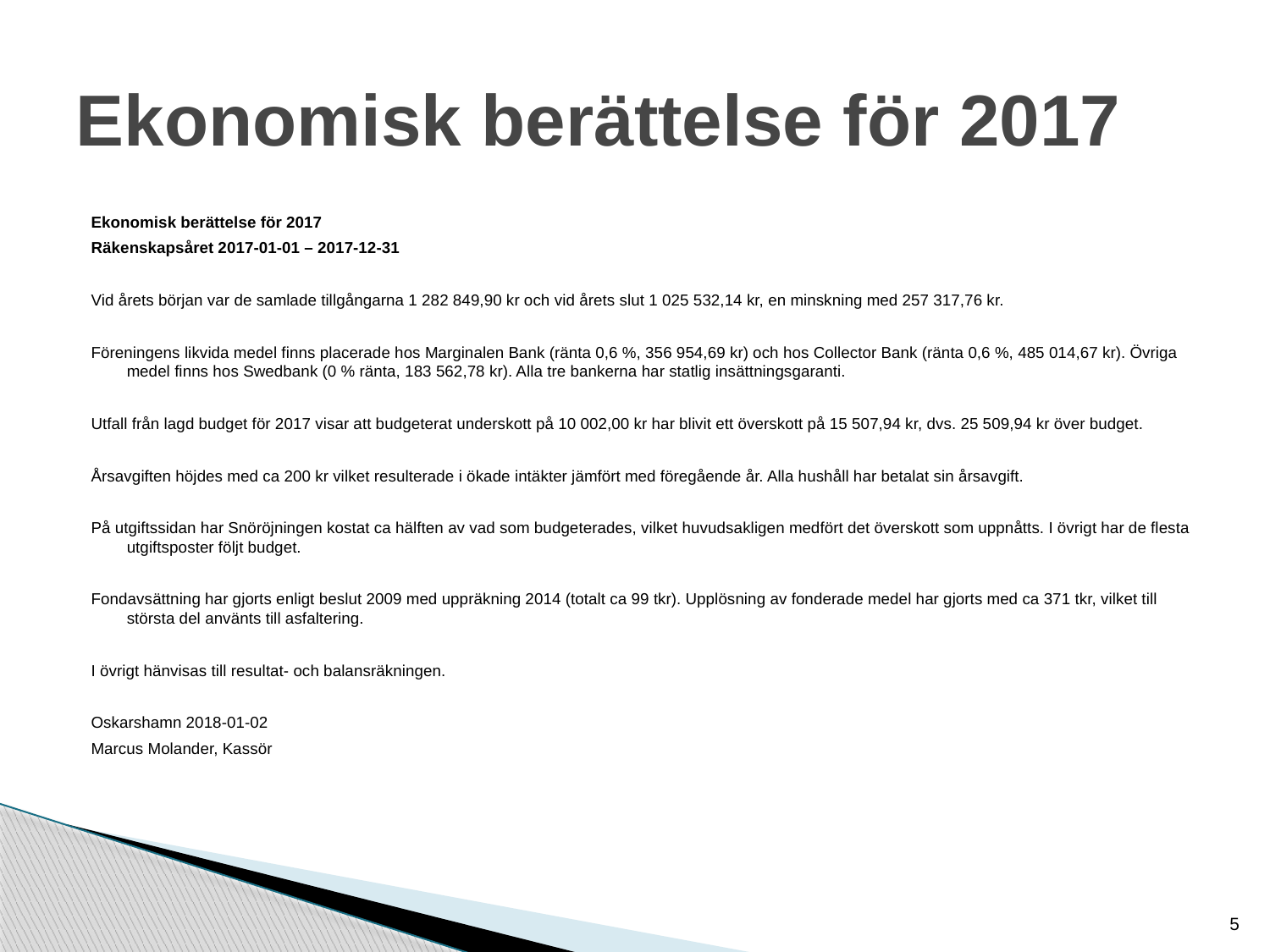

# Ekonomisk berättelse för 2017
Ekonomisk berättelse för 2017
Räkenskapsåret 2017-01-01 – 2017-12-31

Vid årets början var de samlade tillgångarna 1 282 849,90 kr och vid årets slut 1 025 532,14 kr, en minskning med 257 317,76 kr.

Föreningens likvida medel finns placerade hos Marginalen Bank (ränta 0,6 %, 356 954,69 kr) och hos Collector Bank (ränta 0,6 %, 485 014,67 kr). Övriga medel finns hos Swedbank (0 % ränta, 183 562,78 kr). Alla tre bankerna har statlig insättningsgaranti.

Utfall från lagd budget för 2017 visar att budgeterat underskott på 10 002,00 kr har blivit ett överskott på 15 507,94 kr, dvs. 25 509,94 kr över budget.

Årsavgiften höjdes med ca 200 kr vilket resulterade i ökade intäkter jämfört med föregående år. Alla hushåll har betalat sin årsavgift.

På utgiftssidan har Snöröjningen kostat ca hälften av vad som budgeterades, vilket huvudsakligen medfört det överskott som uppnåtts. I övrigt har de flesta utgiftsposter följt budget.

Fondavsättning har gjorts enligt beslut 2009 med uppräkning 2014 (totalt ca 99 tkr). Upplösning av fonderade medel har gjorts med ca 371 tkr, vilket till största del använts till asfaltering.

I övrigt hänvisas till resultat- och balansräkningen.

Oskarshamn 2018-01-02
Marcus Molander, Kassör

5